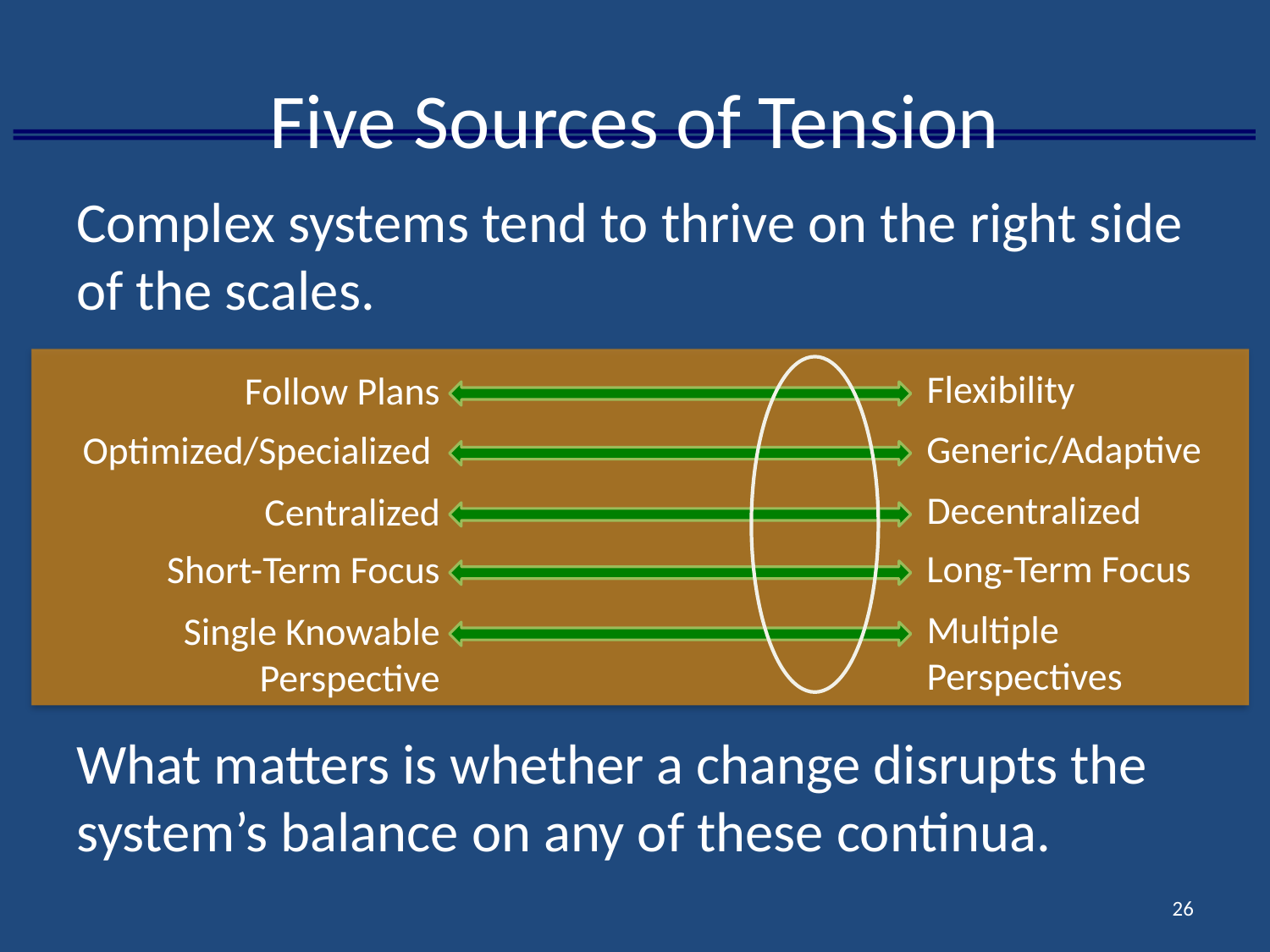

# Five Sources of Tension
Complex systems tend to thrive on the right side of the scales.

What matters is whether a change disrupts the system’s balance on any of these continua.

Flexibility
Follow Plans

Generic/Adaptive
Optimized/Specialized

Decentralized
Centralized

Long-Term Focus
Short-Term Focus

Multiple Perspectives
Single Knowable Perspective

26